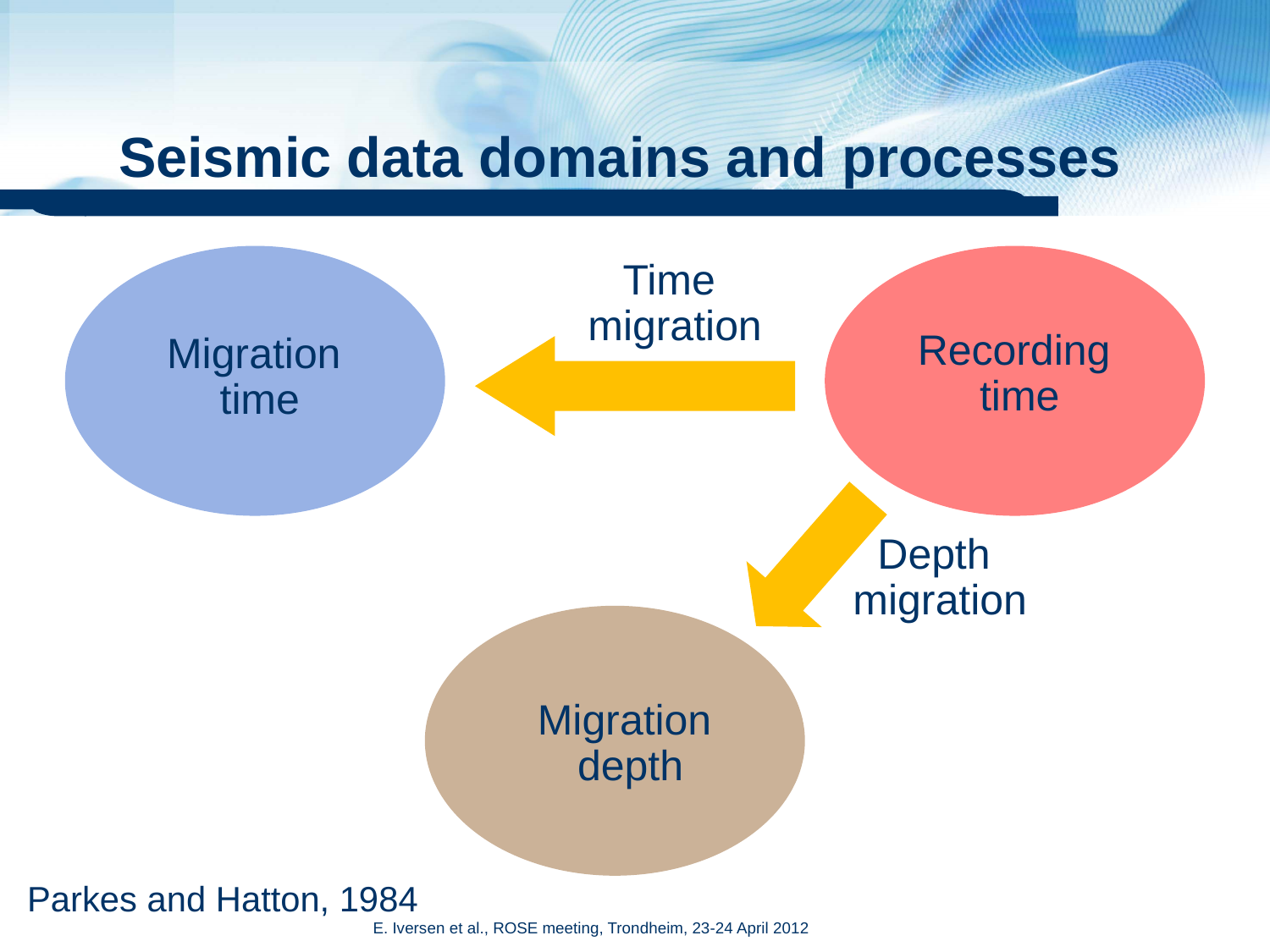

# Seismic data domains and processes

Time
migration
Recording
time
Migration
time

Depth
migration

Migration
depth
Parkes and Hatton, 1984
E. Iversen et al., ROSE meeting, Trondheim, 23-24 April 2012